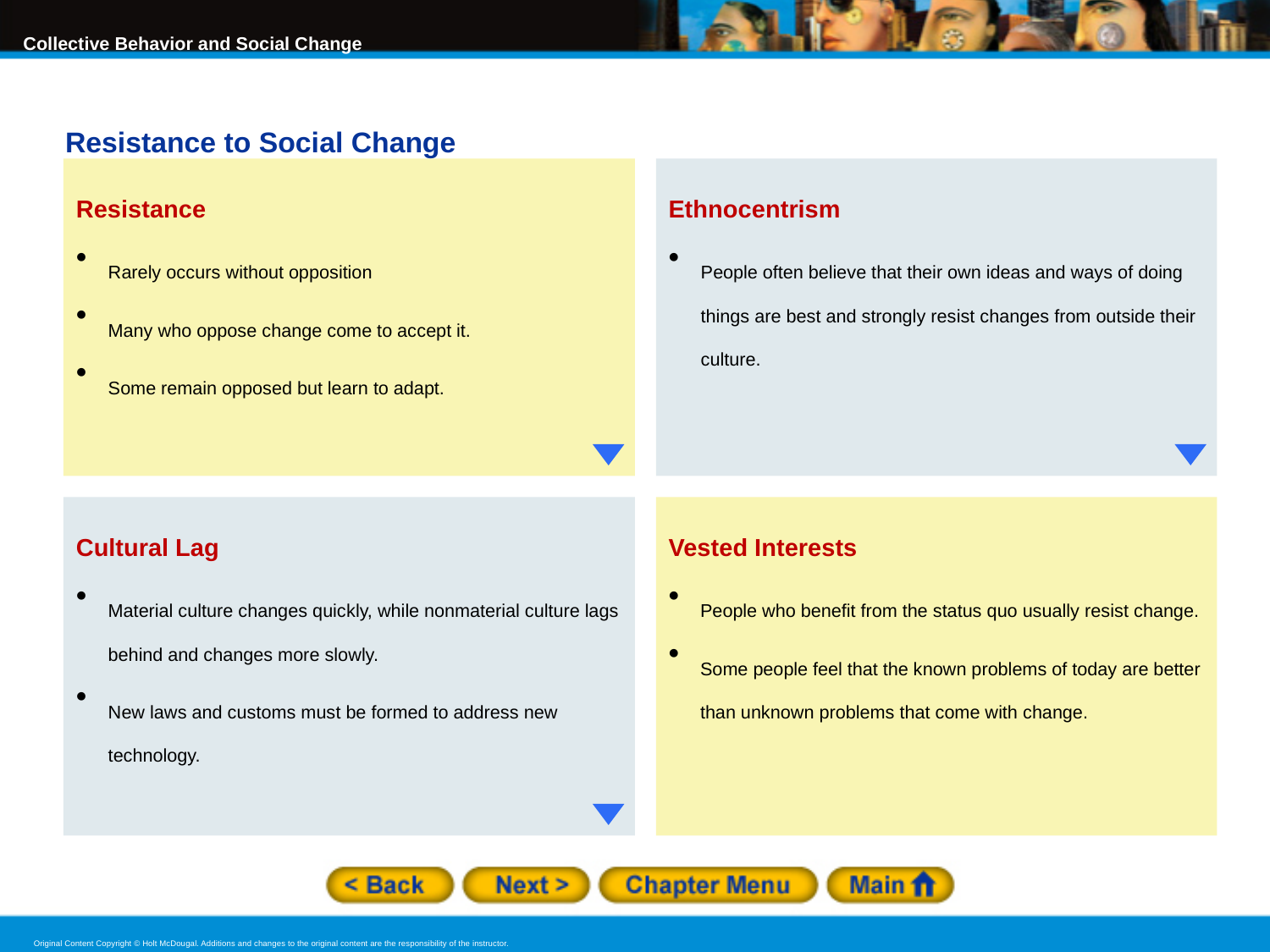

Resistance to Social Change
Resistance
Rarely occurs without opposition
Many who oppose change come to accept it.
Some remain opposed but learn to adapt.
Ethnocentrism
People often believe that their own ideas and ways of doing things are best and strongly resist changes from outside their culture.

Cultural Lag
Material culture changes quickly, while nonmaterial culture lags behind and changes more slowly.
New laws and customs must be formed to address new technology.
Vested Interests
People who benefit from the status quo usually resist change.
Some people feel that the known problems of today are better than unknown problems that come with change.